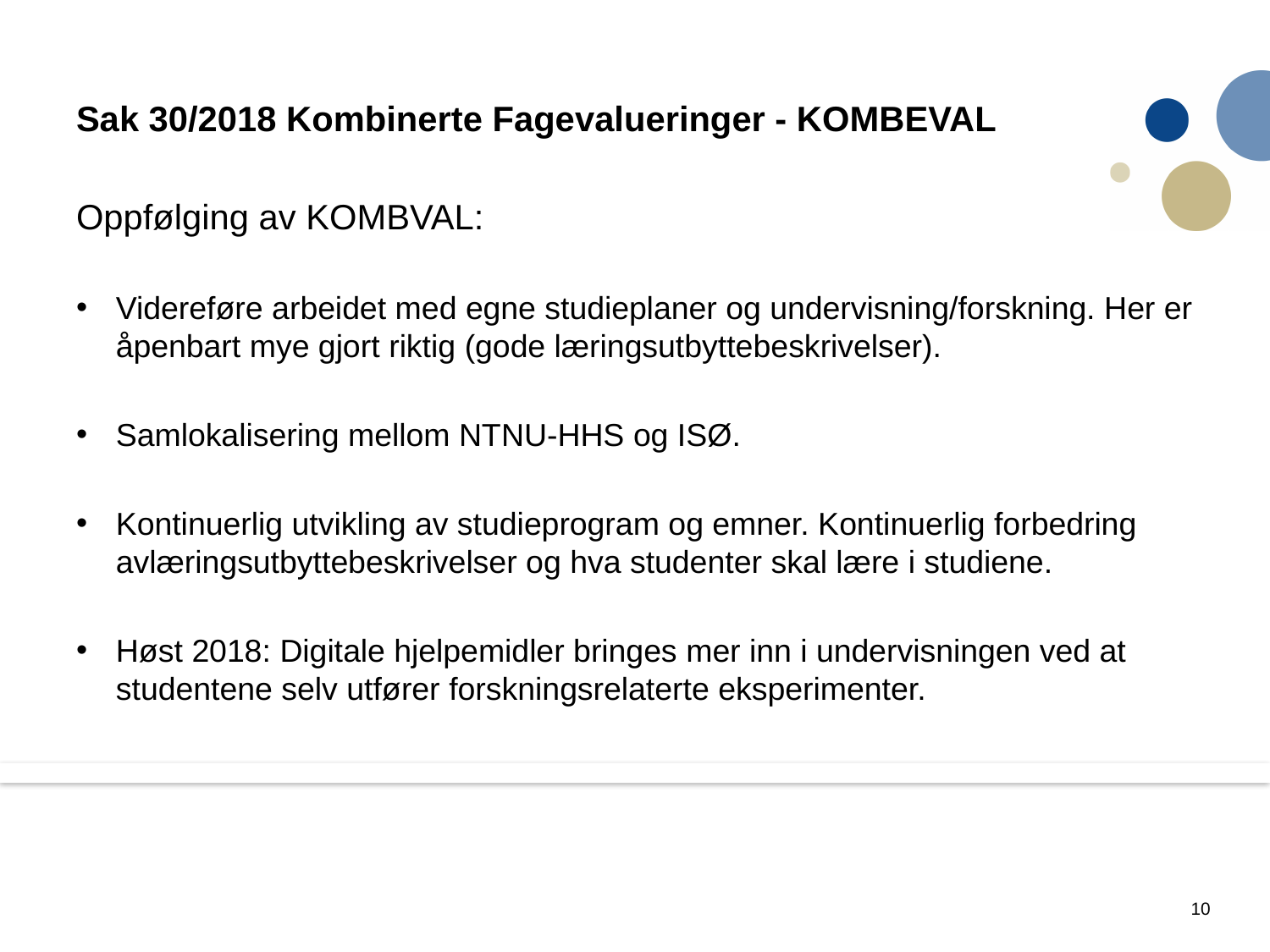

# Sak 30/2018 Kombinerte Fagevalueringer - KOMBEVAL
Oppfølging av KOMBVAL:

Videreføre arbeidet med egne studieplaner og undervisning/forskning. Her er åpenbart mye gjort riktig (gode læringsutbyttebeskrivelser).

Samlokalisering mellom NTNU-HHS og ISØ.

Kontinuerlig utvikling av studieprogram og emner. Kontinuerlig forbedring avlæringsutbyttebeskrivelser og hva studenter skal lære i studiene.

Høst 2018: Digitale hjelpemidler bringes mer inn i undervisningen ved at  studentene selv utfører forskningsrelaterte eksperimenter.